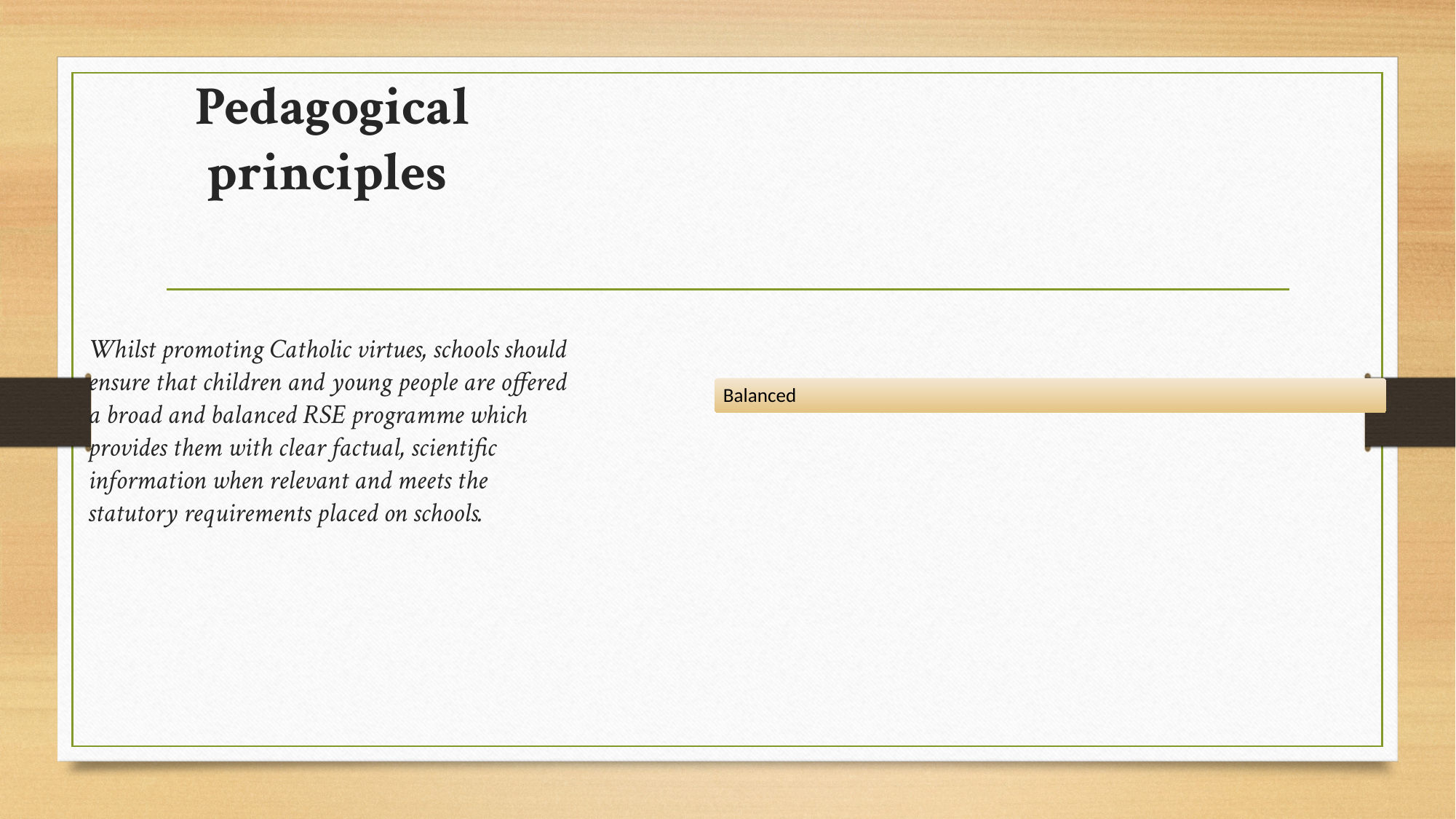

# Pedagogical principles

Whilst promoting Catholic virtues, schools should ensure that children and young people are offered a broad and balanced RSE programme which provides them with clear factual, scientific information when relevant and meets the statutory requirements placed on schools.

Balanced